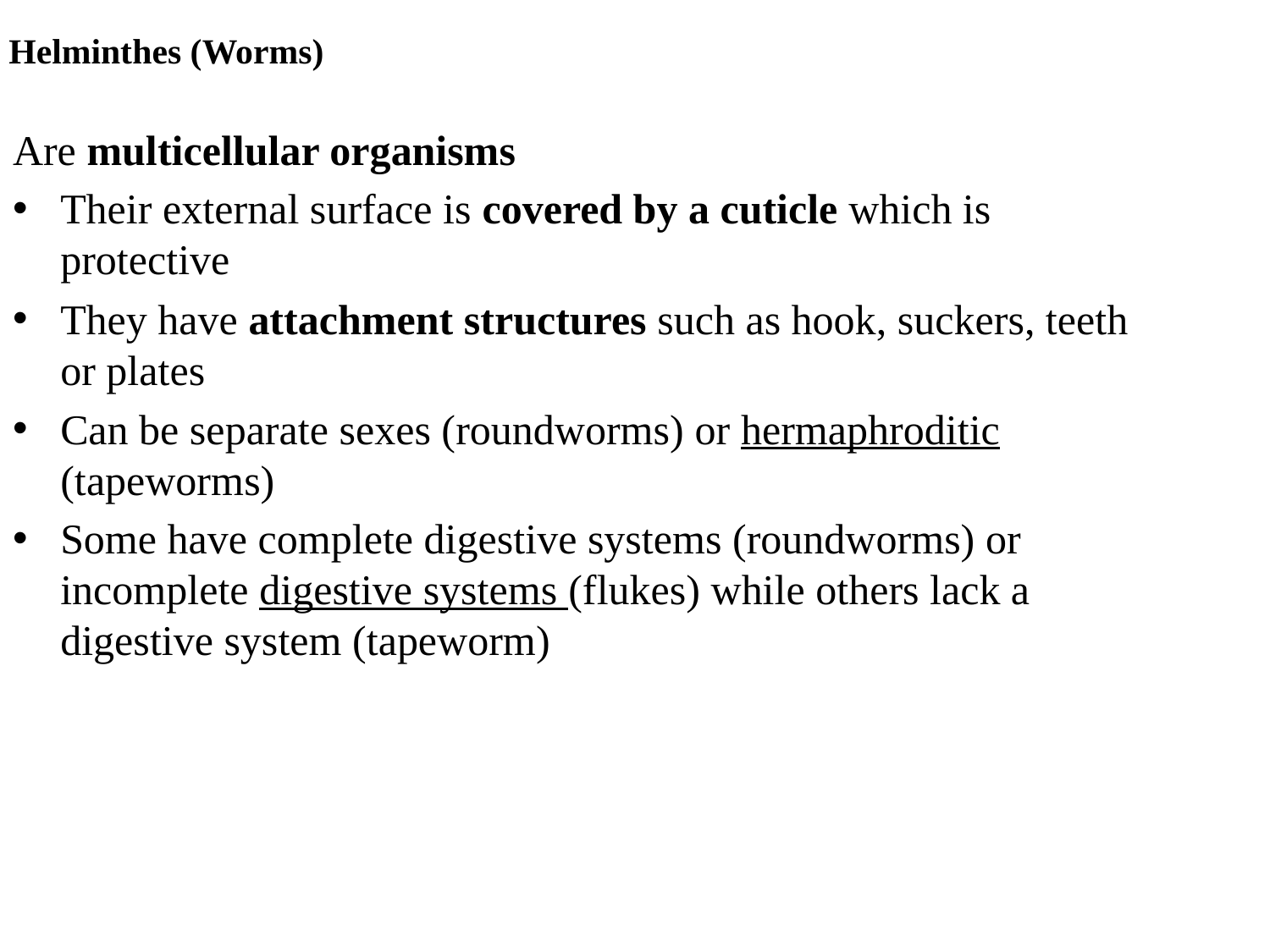

# Helminthes (Worms)
Are multicellular organisms
Their external surface is covered by a cuticle which is protective
They have attachment structures such as hook, suckers, teeth or plates
Can be separate sexes (roundworms) or hermaphroditic (tapeworms)
Some have complete digestive systems (roundworms) or incomplete digestive systems (flukes) while others lack a digestive system (tapeworm)